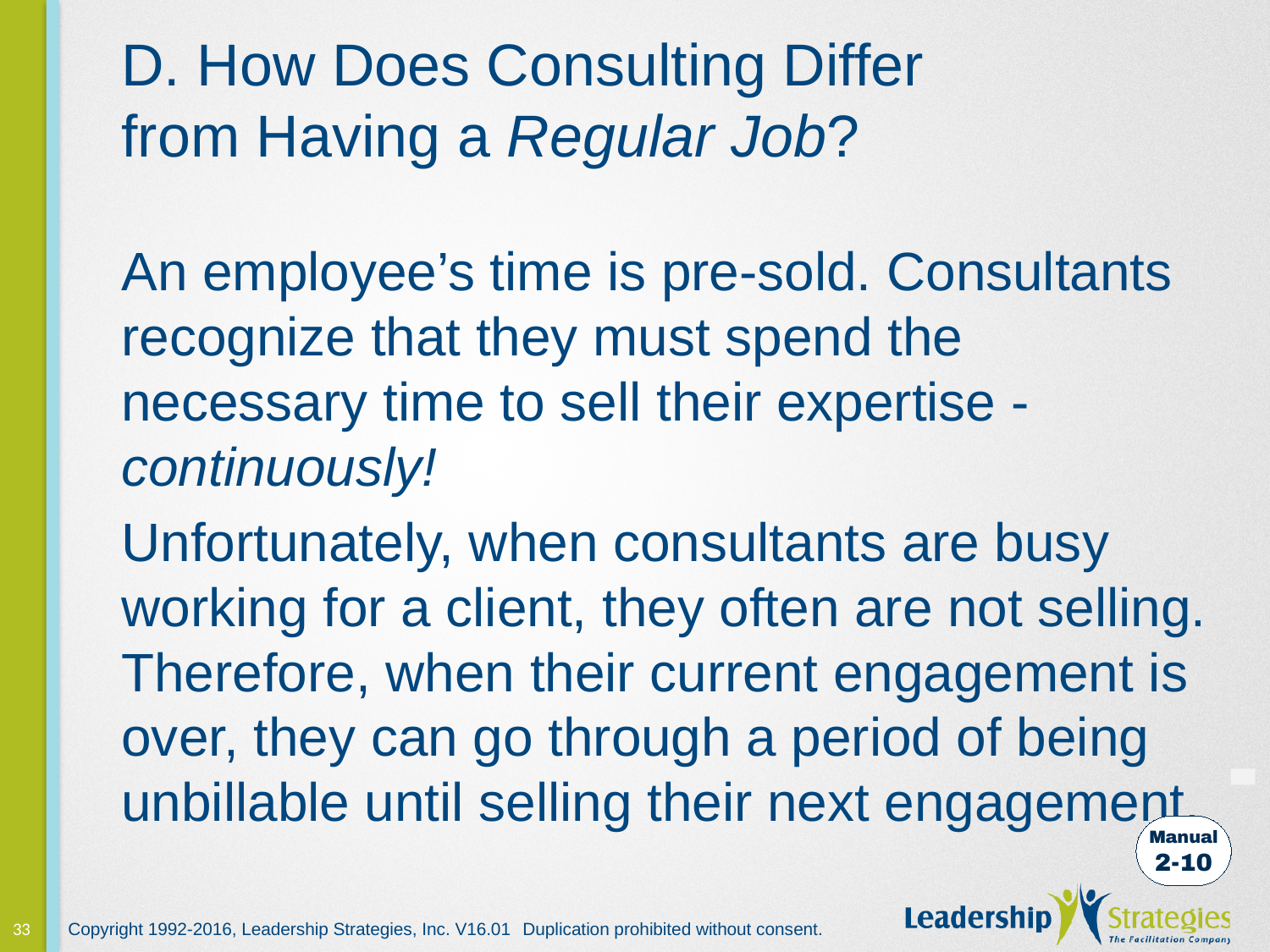

# D. How Does Consulting Differ from Having a Regular Job?
An employee’s time is pre-sold. Consultants recognize that they must spend the necessary time to sell their expertise - continuously!
Unfortunately, when consultants are busy working for a client, they often are not selling. Therefore, when their current engagement is over, they can go through a period of being unbillable until selling their next engagement.
-
Manual
2-10
33